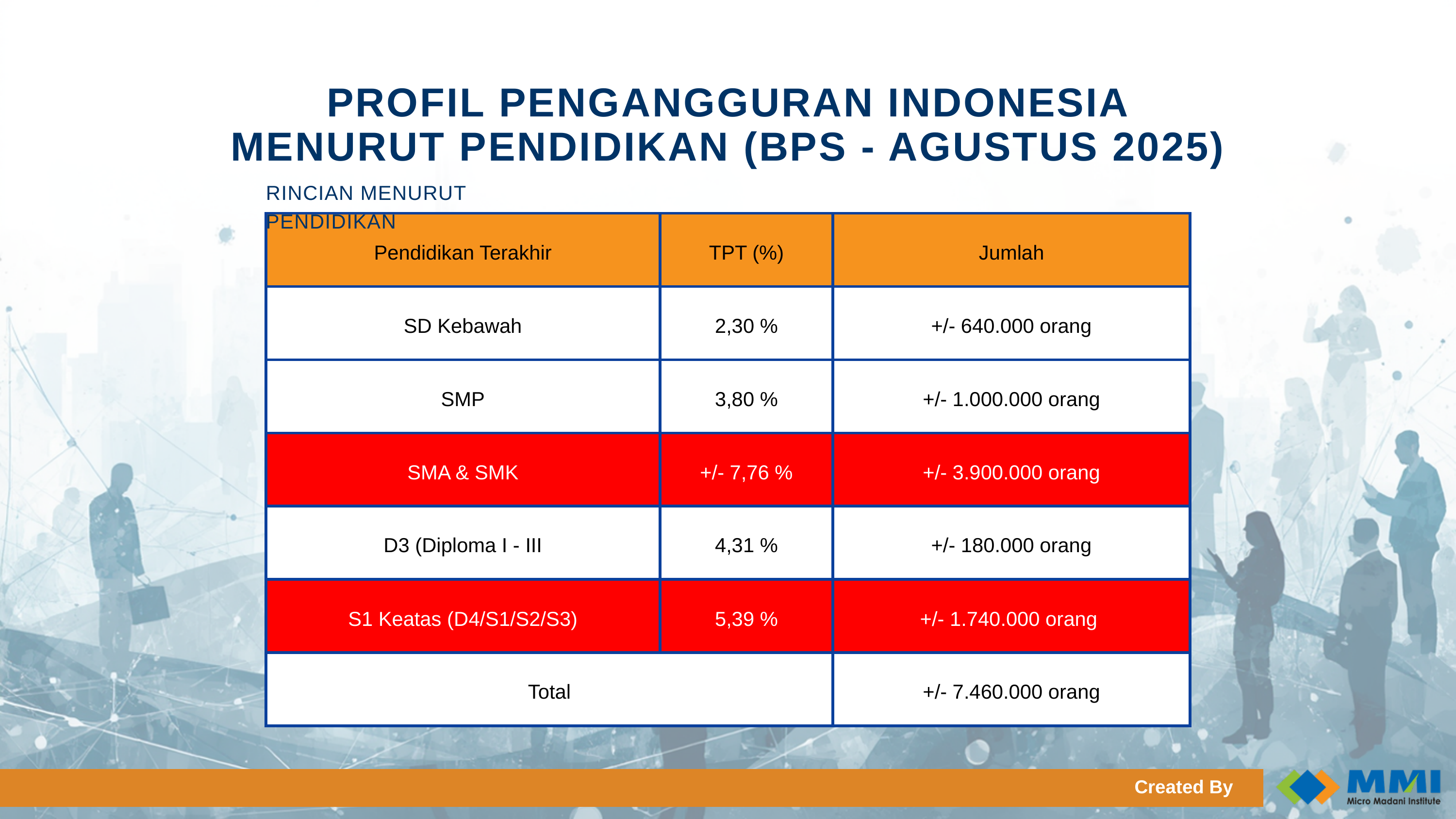

PROFIL PENGANGGURAN INDONESIA
MENURUT PENDIDIKAN (BPS - AGUSTUS 2025)
RINCIAN MENURUT PENDIDIKAN
| Pendidikan Terakhir | TPT (%) | Jumlah |
| --- | --- | --- |
| SD Kebawah | 2,30 % | +/- 640.000 orang |
| SMP | 3,80 % | +/- 1.000.000 orang |
| SMA & SMK | +/- 7,76 % | +/- 3.900.000 orang |
| D3 (Diploma I - III | 4,31 % | +/- 180.000 orang |
| S1 Keatas (D4/S1/S2/S3) | 5,39 % | +/- 1.740.000 orang |
| Total | Total | +/- 7.460.000 orang |

Created By